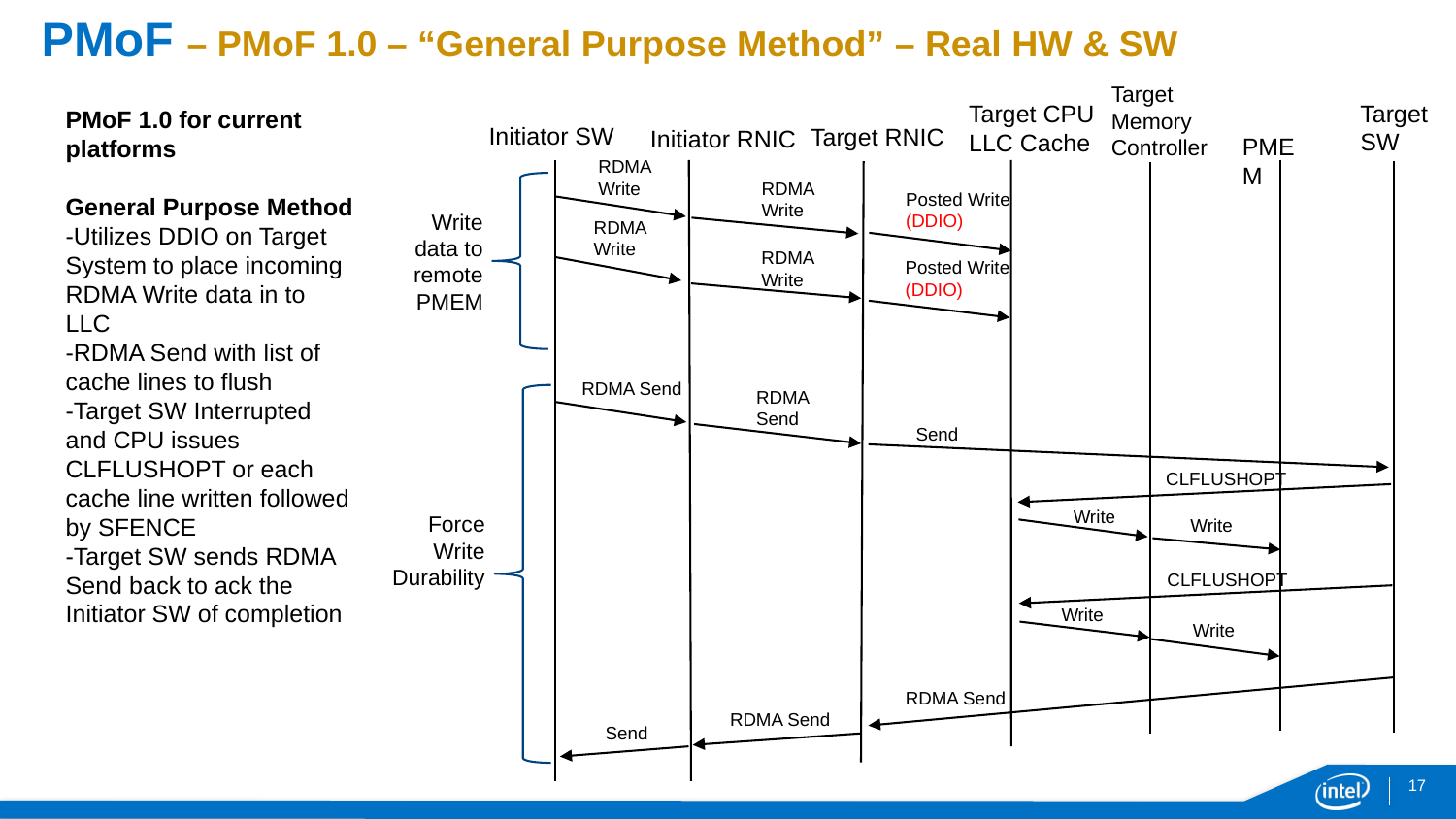

# PMoF – PMoF 1.0 – “General Purpose Method” – Real HW & SW
Target Memory Controller
Target SW
Target CPU
LLC Cache
PMoF 1.0 for current platforms

General Purpose Method
-Utilizes DDIO on Target System to place incoming RDMA Write data in to LLC
-RDMA Send with list of cache lines to flush
-Target SW Interrupted and CPU issues CLFLUSHOPT or each cache line written followed by SFENCE
-Target SW sends RDMA Send back to ack the Initiator SW of completion
Initiator SW
Target RNIC
Initiator RNIC
PMEM
RDMA Write
RDMA Write

Posted Write (DDIO)
Write data to remote PMEM
RDMA Write
RDMA Write
Posted Write (DDIO)
RDMA Send
RDMA Send

Send
CLFLUSHOPT
Write
Force Write Durability
Write
CLFLUSHOPT
Write
Write
RDMA Send
RDMA Send
Send
17